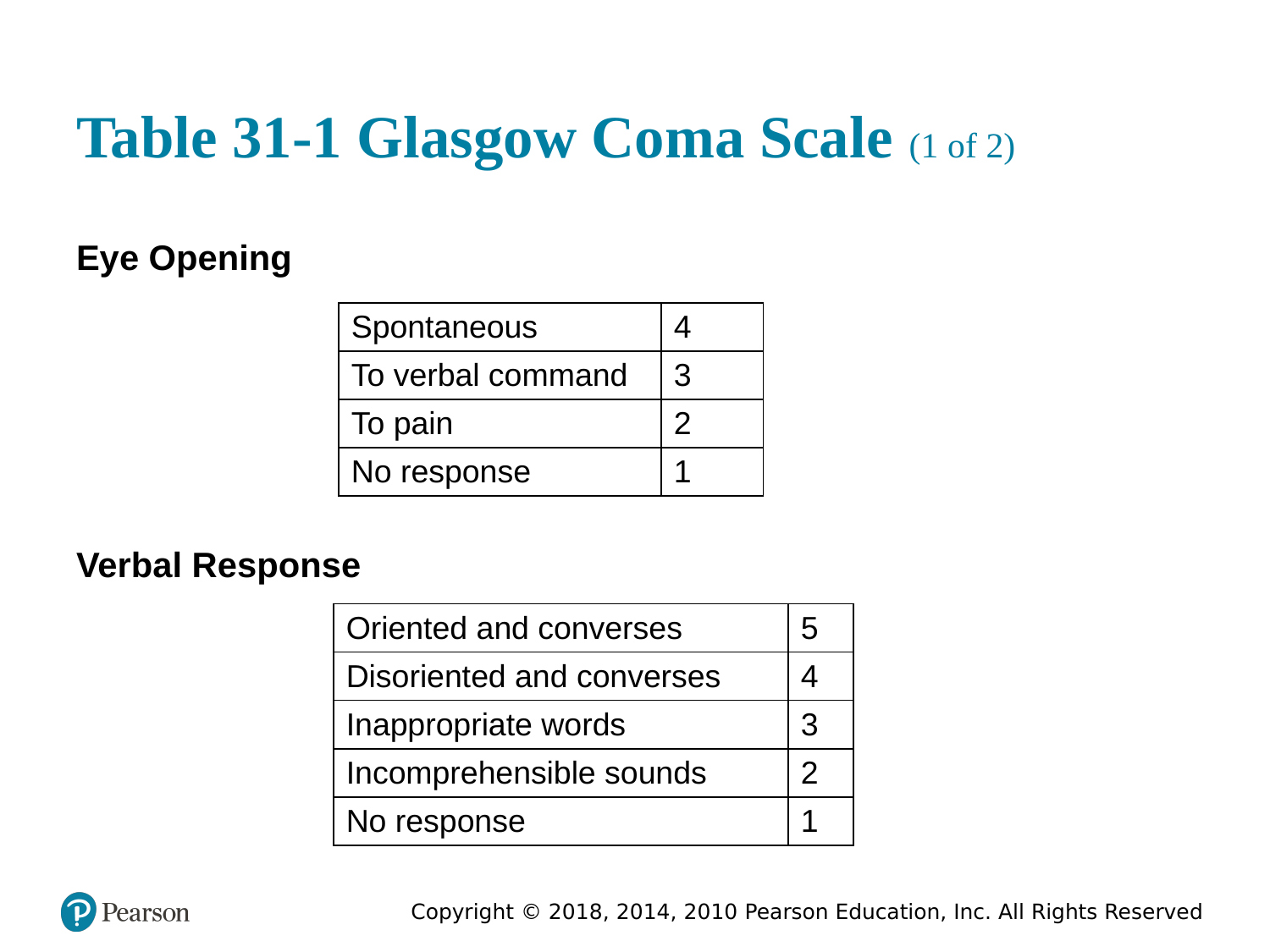

# Table 31-1 Glasgow Coma Scale (1 of 2)
Eye Opening
| Spontaneous | 4 |
| --- | --- |
| To verbal command | 3 |
| To pain | 2 |
| No response | 1 |
Verbal Response
| Oriented and converses | 5 |
| --- | --- |
| Disoriented and converses | 4 |
| Inappropriate words | 3 |
| Incomprehensible sounds | 2 |
| No response | 1 |